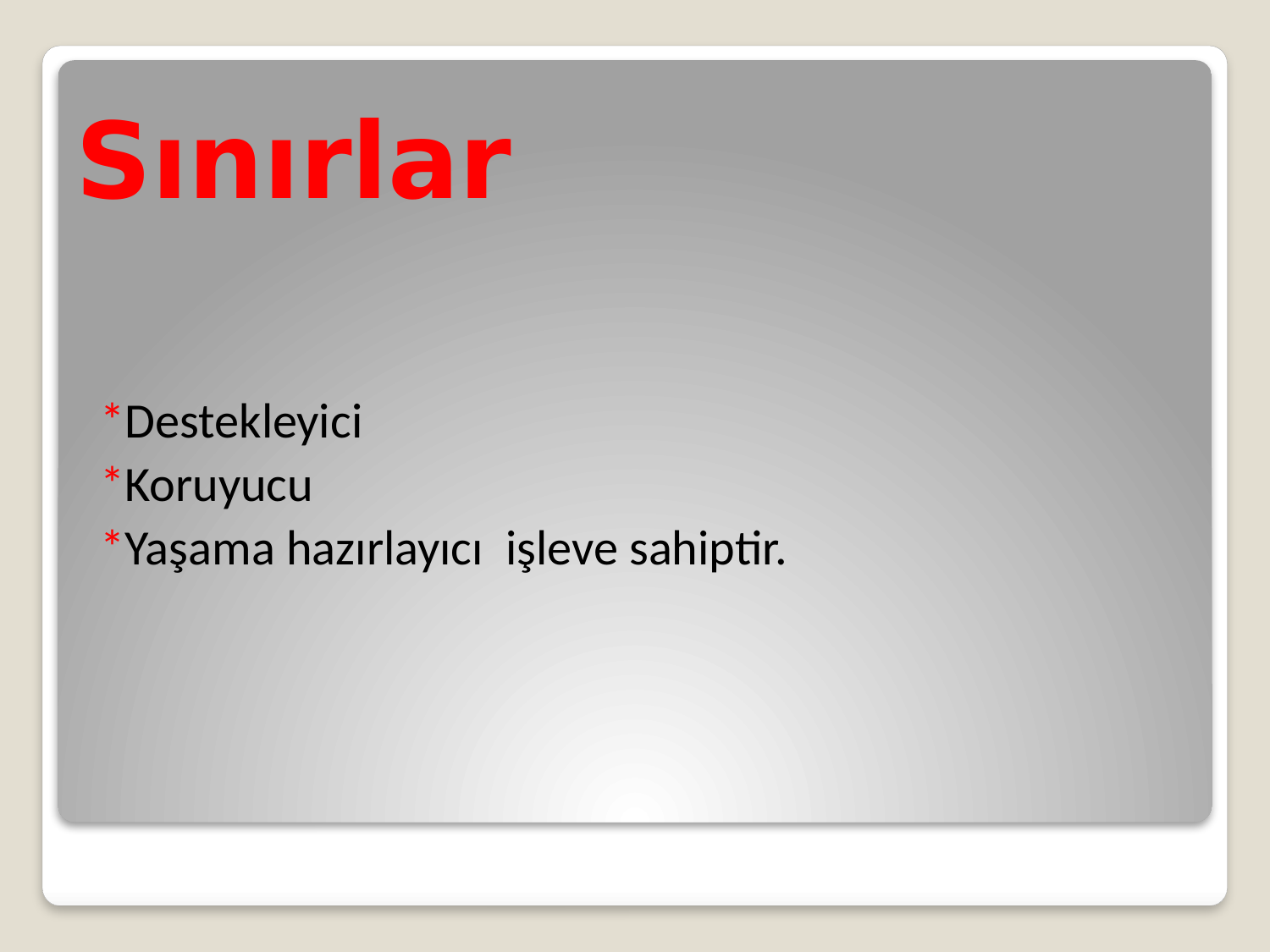

# Sınırlar
*Destekleyici
*Koruyucu
*Yaşama hazırlayıcı  işleve sahiptir.